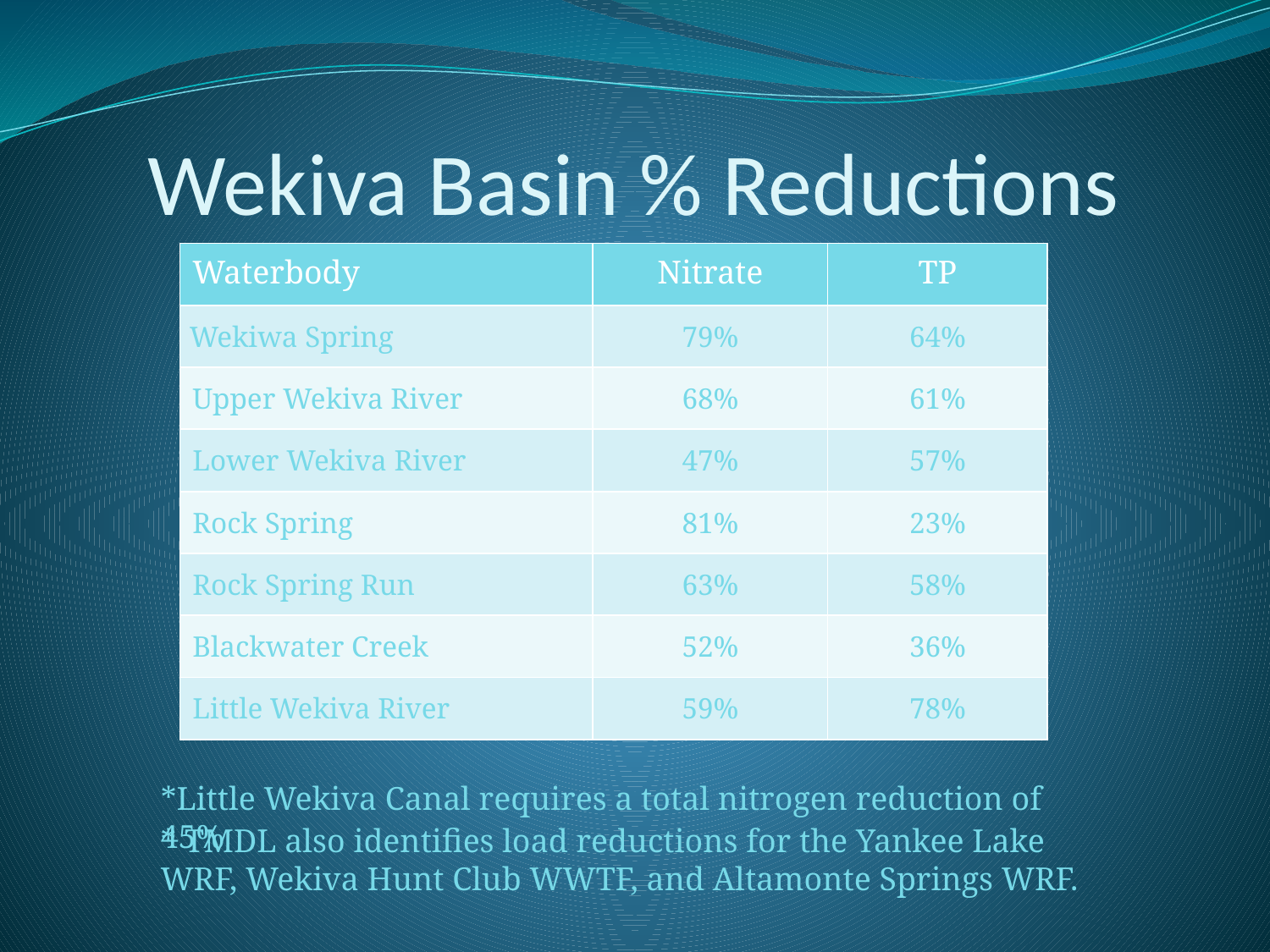

# Wekiva Basin % Reductions
| Waterbody | Nitrate | TP |
| --- | --- | --- |
| Wekiwa Spring | 79% | 64% |
| Upper Wekiva River | 68% | 61% |
| Lower Wekiva River | 47% | 57% |
| Rock Spring | 81% | 23% |
| Rock Spring Run | 63% | 58% |
| Blackwater Creek | 52% | 36% |
| Little Wekiva River | 59% | 78% |
*Little Wekiva Canal requires a total nitrogen reduction of 45%
* TMDL also identifies load reductions for the Yankee Lake WRF, Wekiva Hunt Club WWTF, and Altamonte Springs WRF.